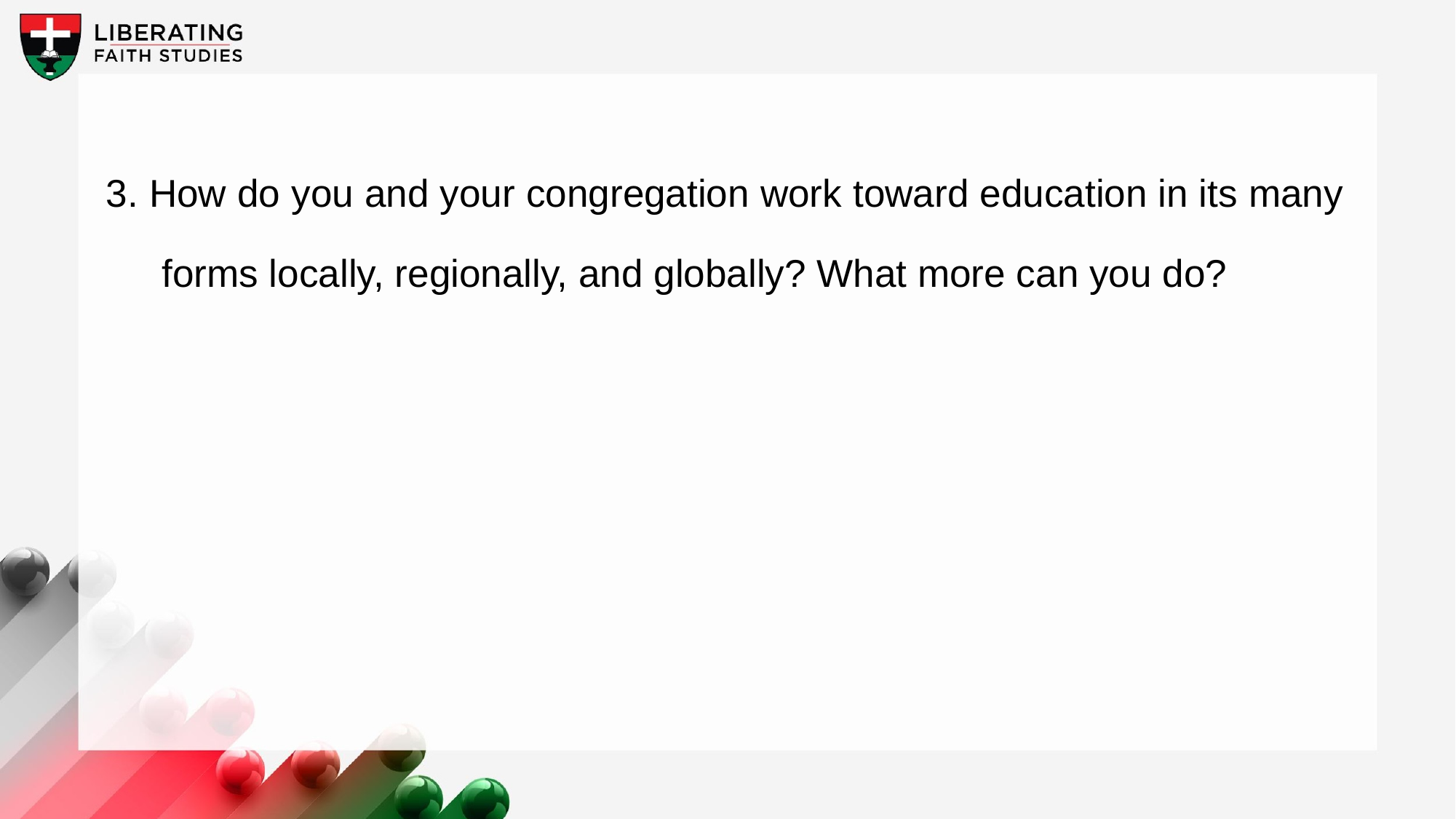

3. How do you and your congregation work toward education in its many forms locally, regionally, and globally? What more can you do?